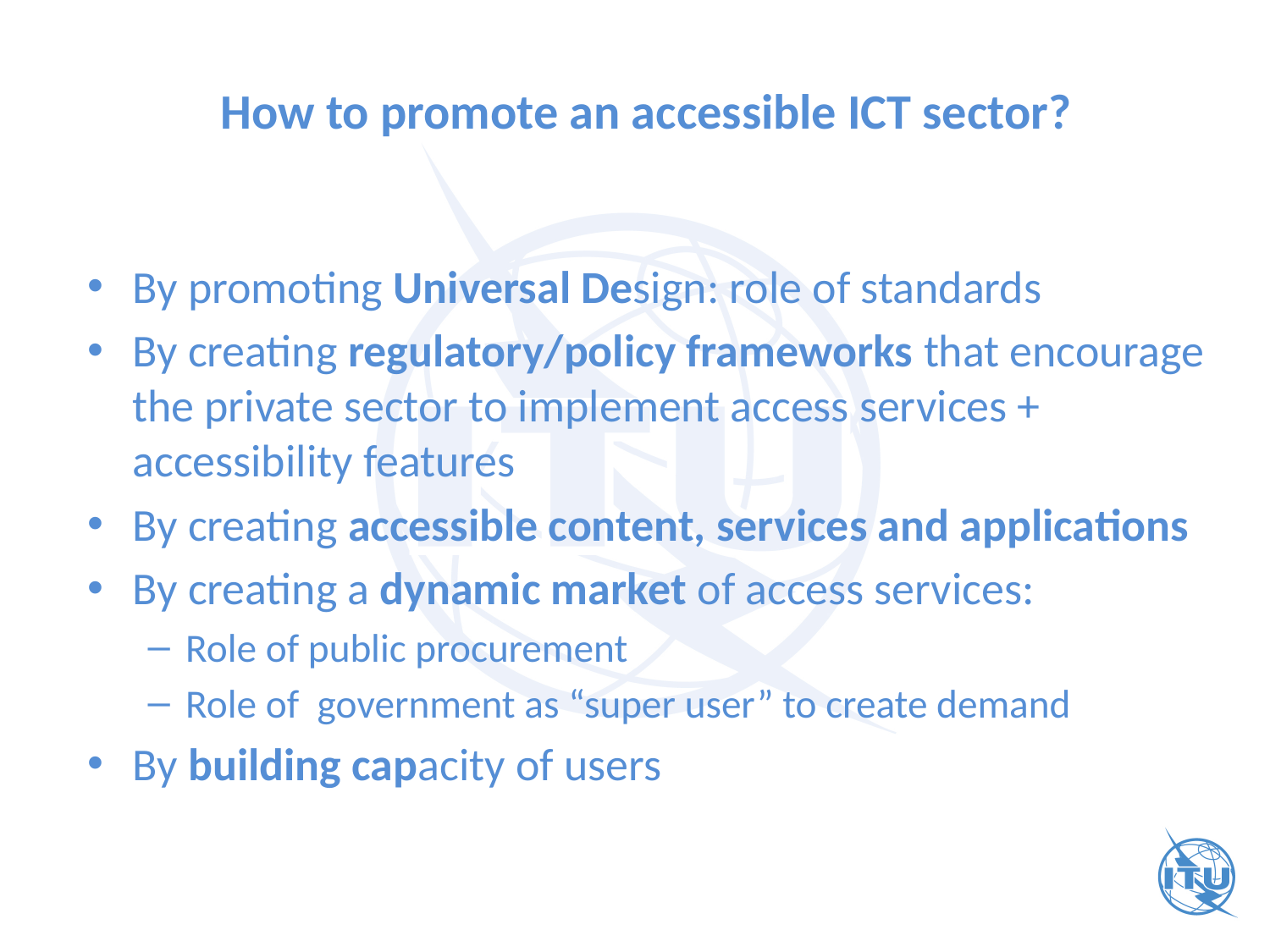

# How to promote an accessible ICT sector?

By promoting Universal Design: role of standards
By creating regulatory/policy frameworks that encourage the private sector to implement access services + accessibility features
By creating accessible content, services and applications
By creating a dynamic market of access services:
Role of public procurement
Role of  government as “super user” to create demand
By building capacity of users